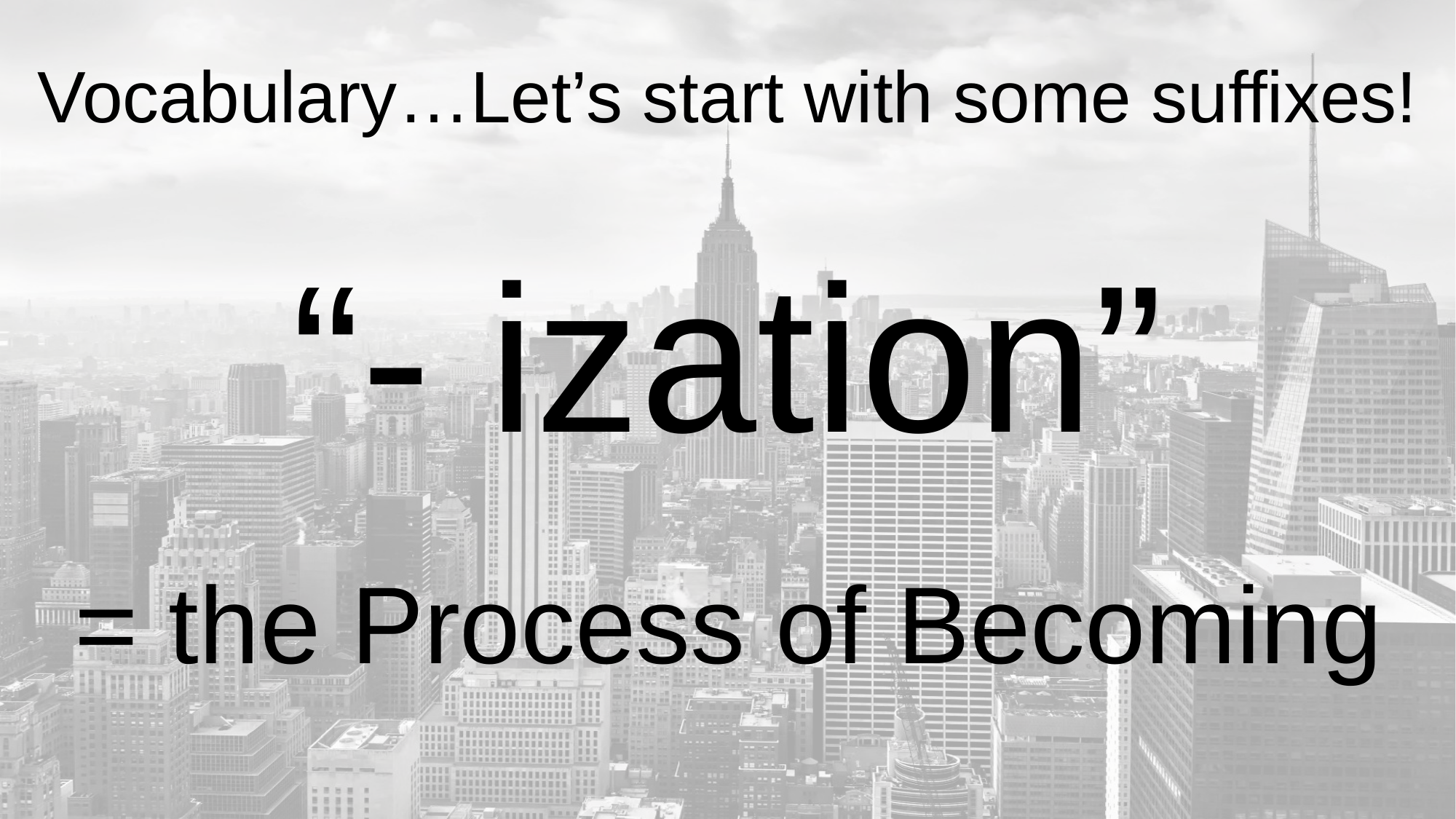

Vocabulary…Let’s start with some suffixes!
“- ization”
 = the Process of Becoming